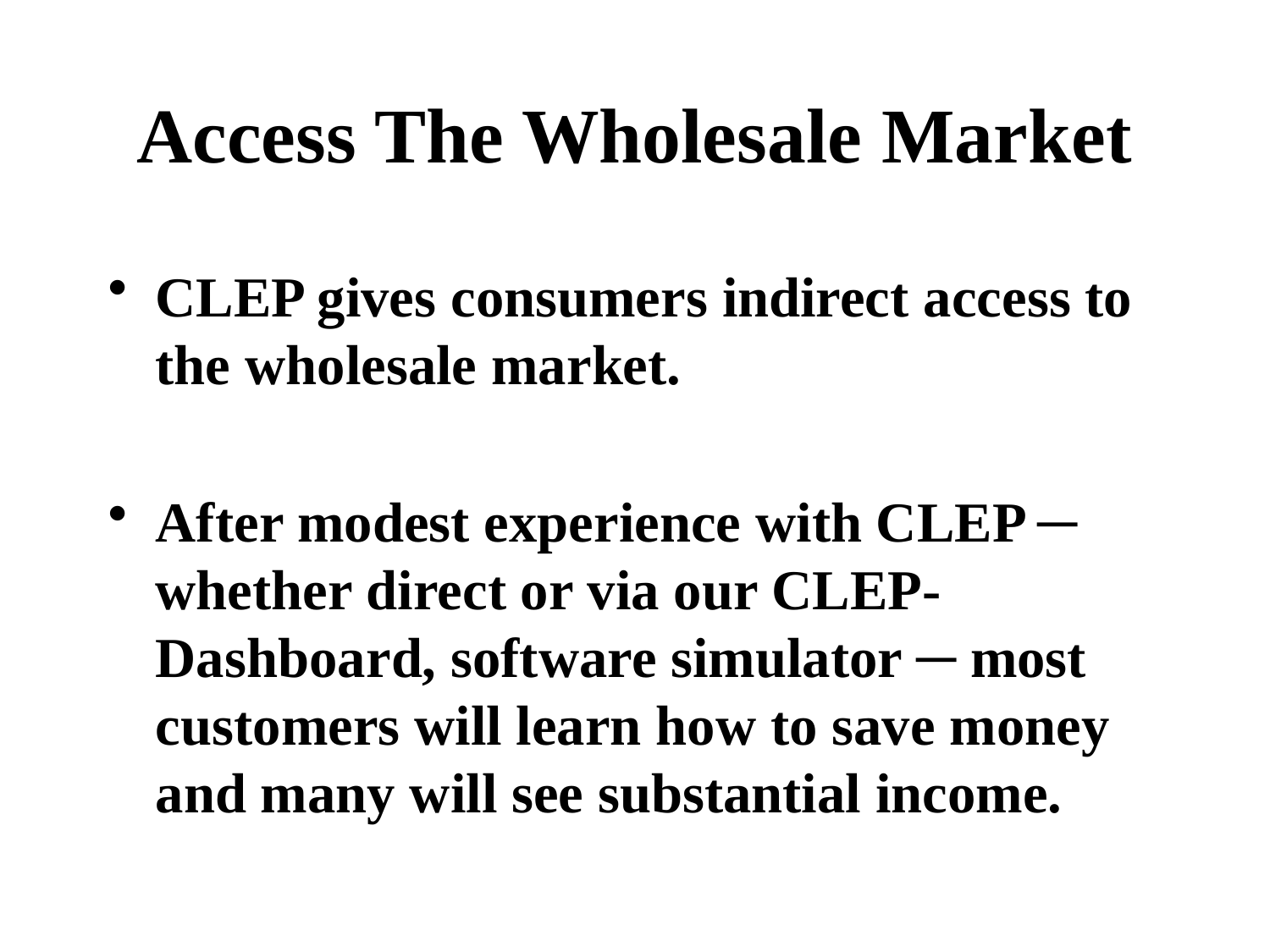

Access The Wholesale Market
CLEP gives consumers indirect access to the wholesale market.

After modest experience with CLEP ─ whether direct or via our CLEP-Dashboard, software simulator ─ most customers will learn how to save money and many will see substantial income.